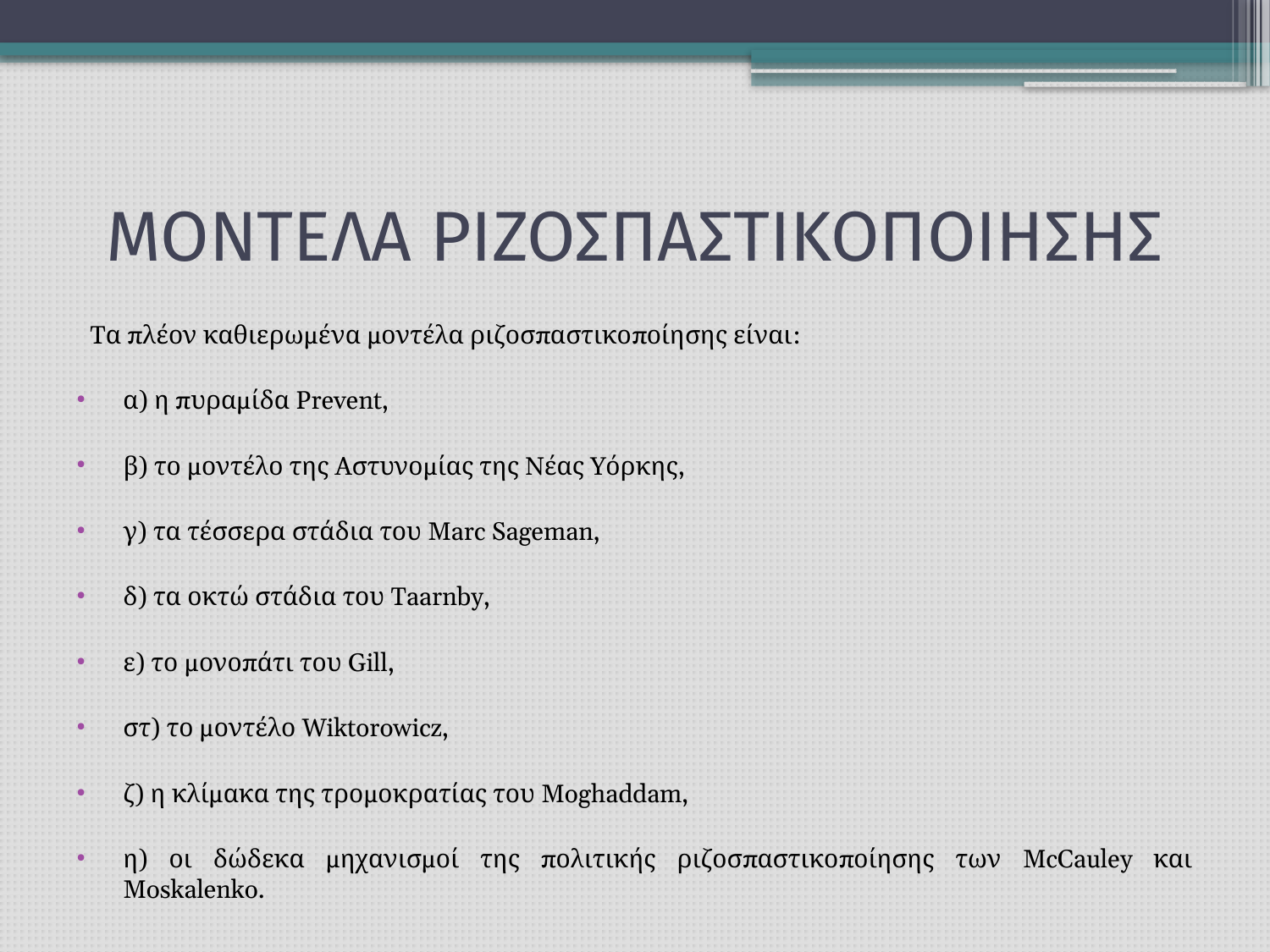

# ΜΟΝΤΕΛΑ ΡΙΖΟΣΠΑΣΤΙΚΟΠΟΙΗΣΗΣ
Τα πλέον καθιερωμένα μοντέλα ριζοσπαστικοποίησης είναι:

α) η πυραμίδα Prevent,

β) το μοντέλο της Αστυνομίας της Νέας Υόρκης,

γ) τα τέσσερα στάδια του Marc Sageman,

δ) τα οκτώ στάδια του Taarnby,

ε) το μονοπάτι του Gill,

στ) το μοντέλο Wiktorowicz,

ζ) η κλίμακα της τρομοκρατίας του Moghaddam,

η) οι δώδεκα μηχανισμοί της πολιτικής ριζοσπαστικοποίησης των McCauley και Moskalenko.